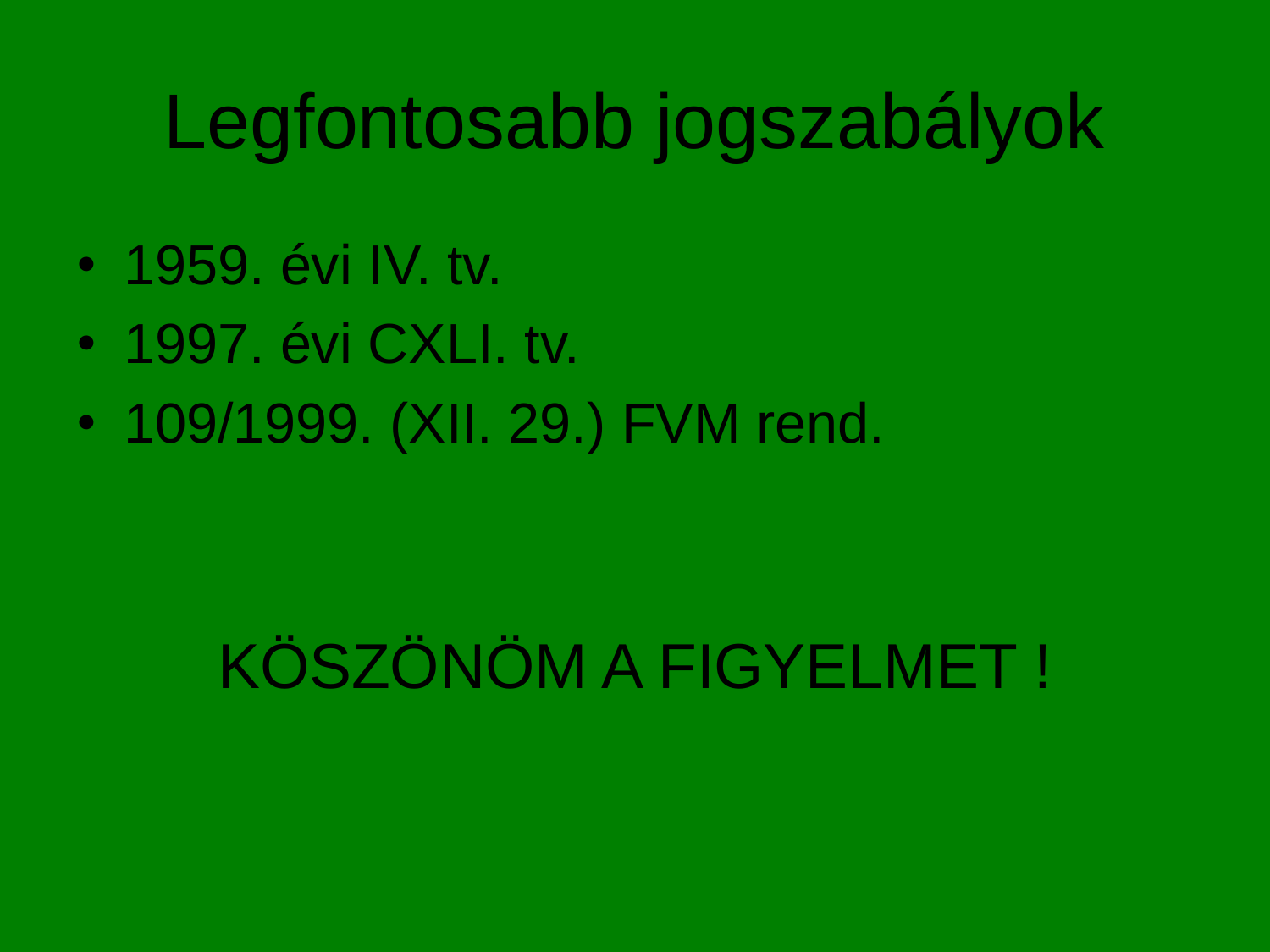

# Legfontosabb jogszabályok
1959. évi IV. tv.
1997. évi CXLI. tv.
109/1999. (XII. 29.) FVM rend.

KÖSZÖNÖM A FIGYELMET !